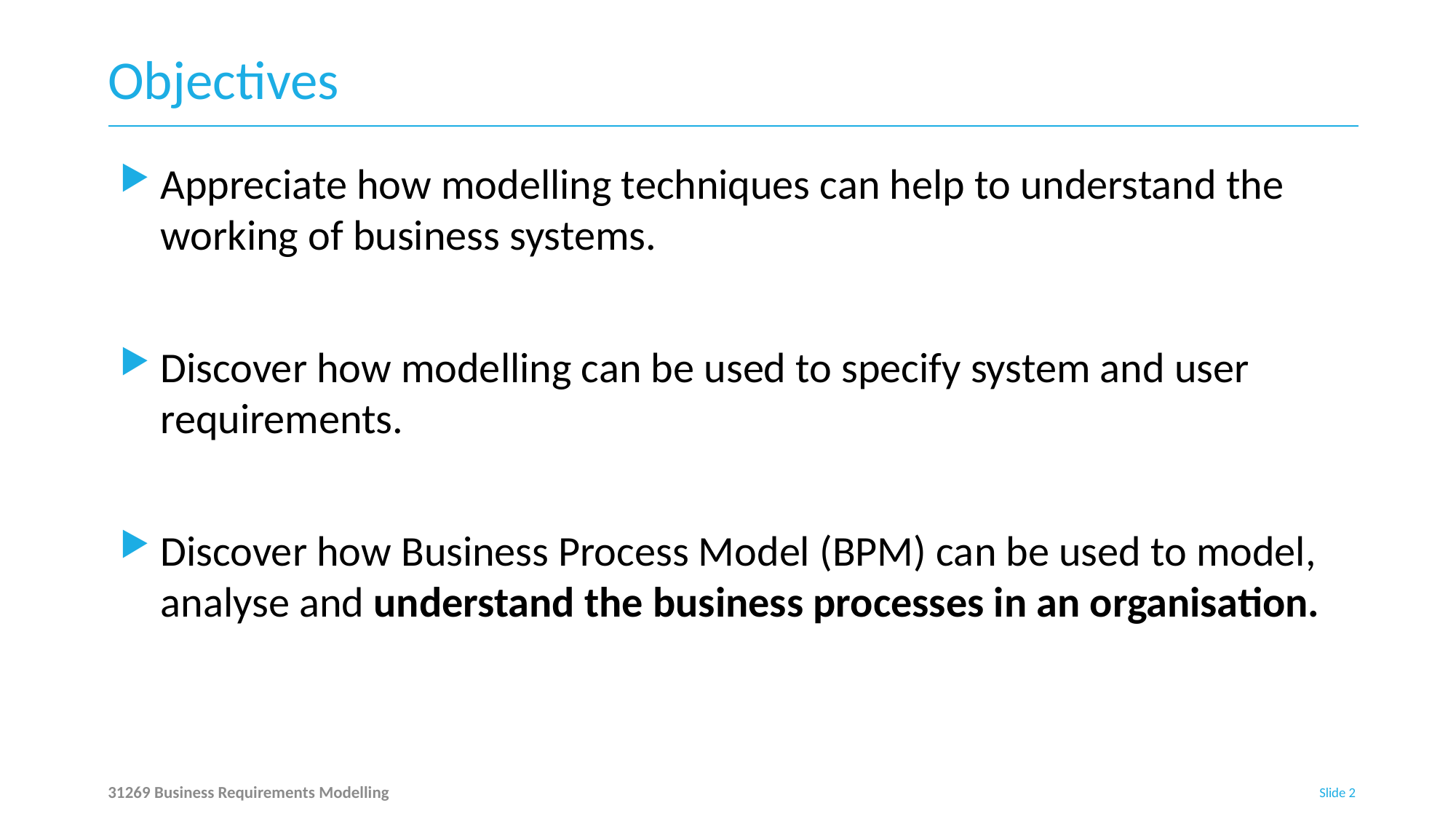

# Objectives
Appreciate how modelling techniques can help to understand the working of business systems.

Discover how modelling can be used to specify system and user requirements.

Discover how Business Process Model (BPM) can be used to model, analyse and understand the business processes in an organisation.

31269 Business Requirements Modelling
Slide 2